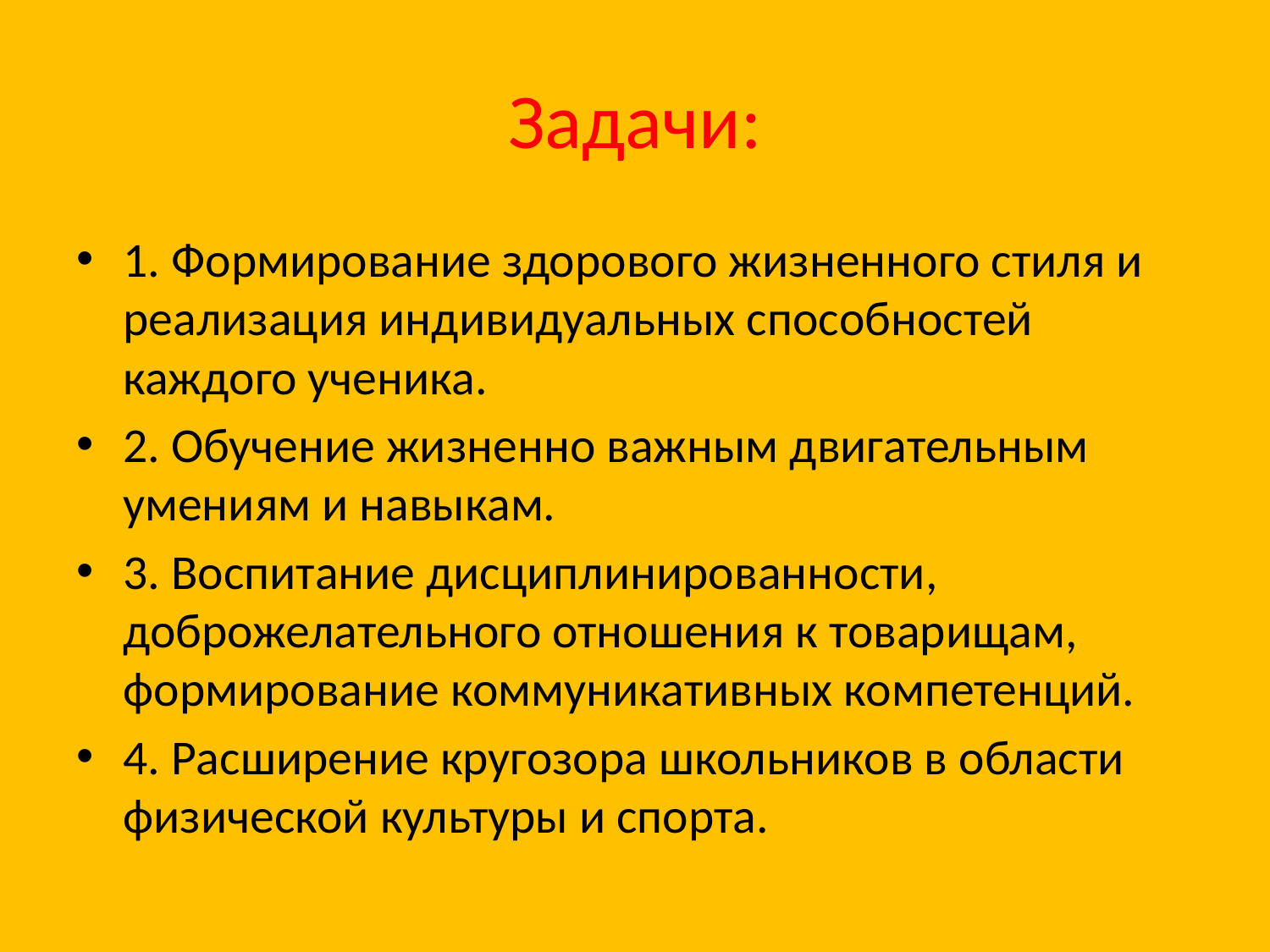

# Задачи:
1. Формирование здорового жизненного стиля и реализация индивидуальных способностей каждого ученика.
2. Обучение жизненно важным двигательным умениям и навыкам.
3. Воспитание дисциплинированности, доброжелательного отношения к товарищам, формирование коммуникативных компетенций.
4. Расширение кругозора школьников в области физической культуры и спорта.